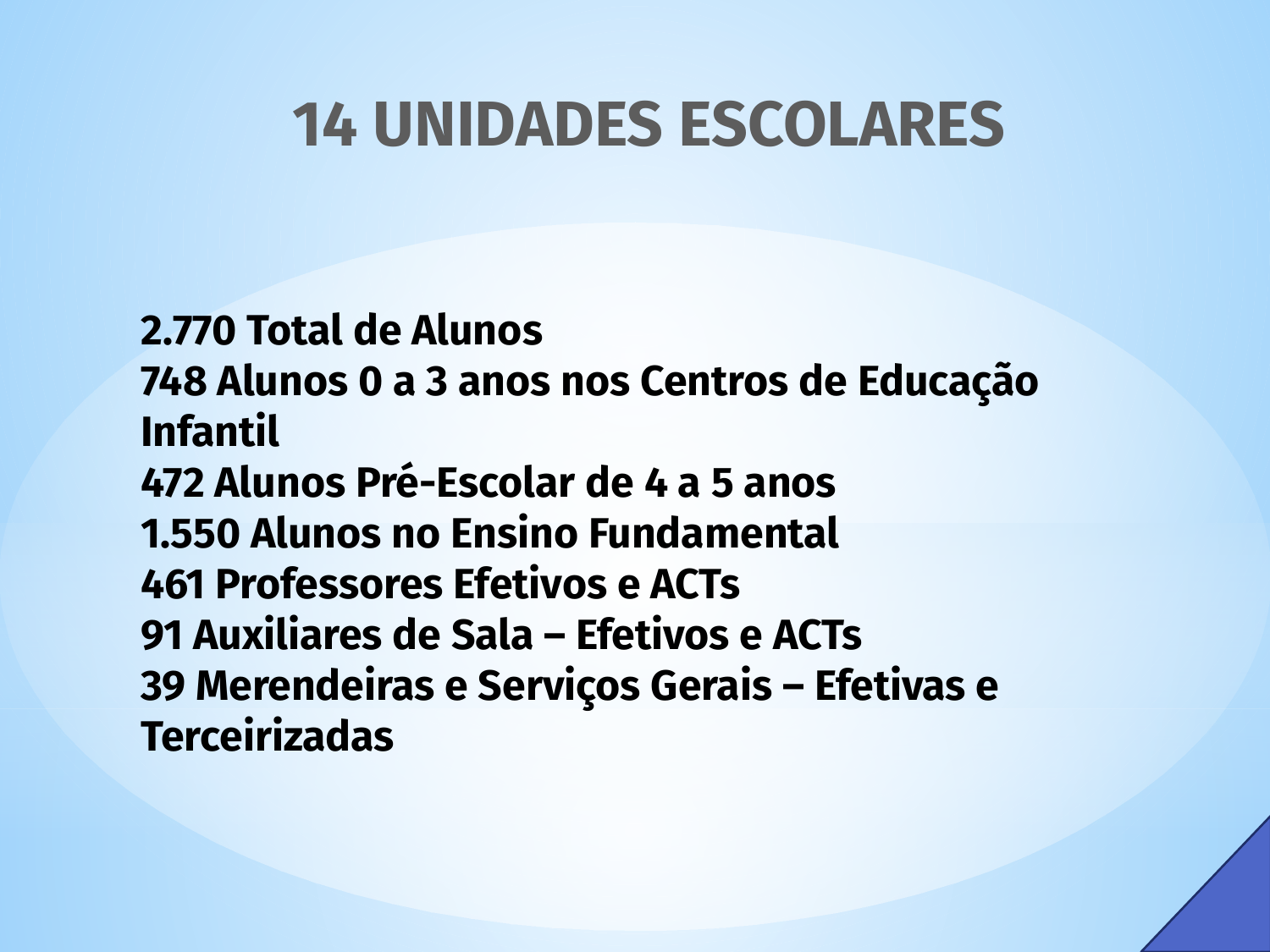

14 UNIDADES ESCOLARES

2.770 Total de Alunos
748 Alunos 0 a 3 anos nos Centros de Educação Infantil
472 Alunos Pré-Escolar de 4 a 5 anos
1.550 Alunos no Ensino Fundamental
461 Professores Efetivos e ACTs
91 Auxiliares de Sala – Efetivos e ACTs
39 Merendeiras e Serviços Gerais – Efetivas e Terceirizadas